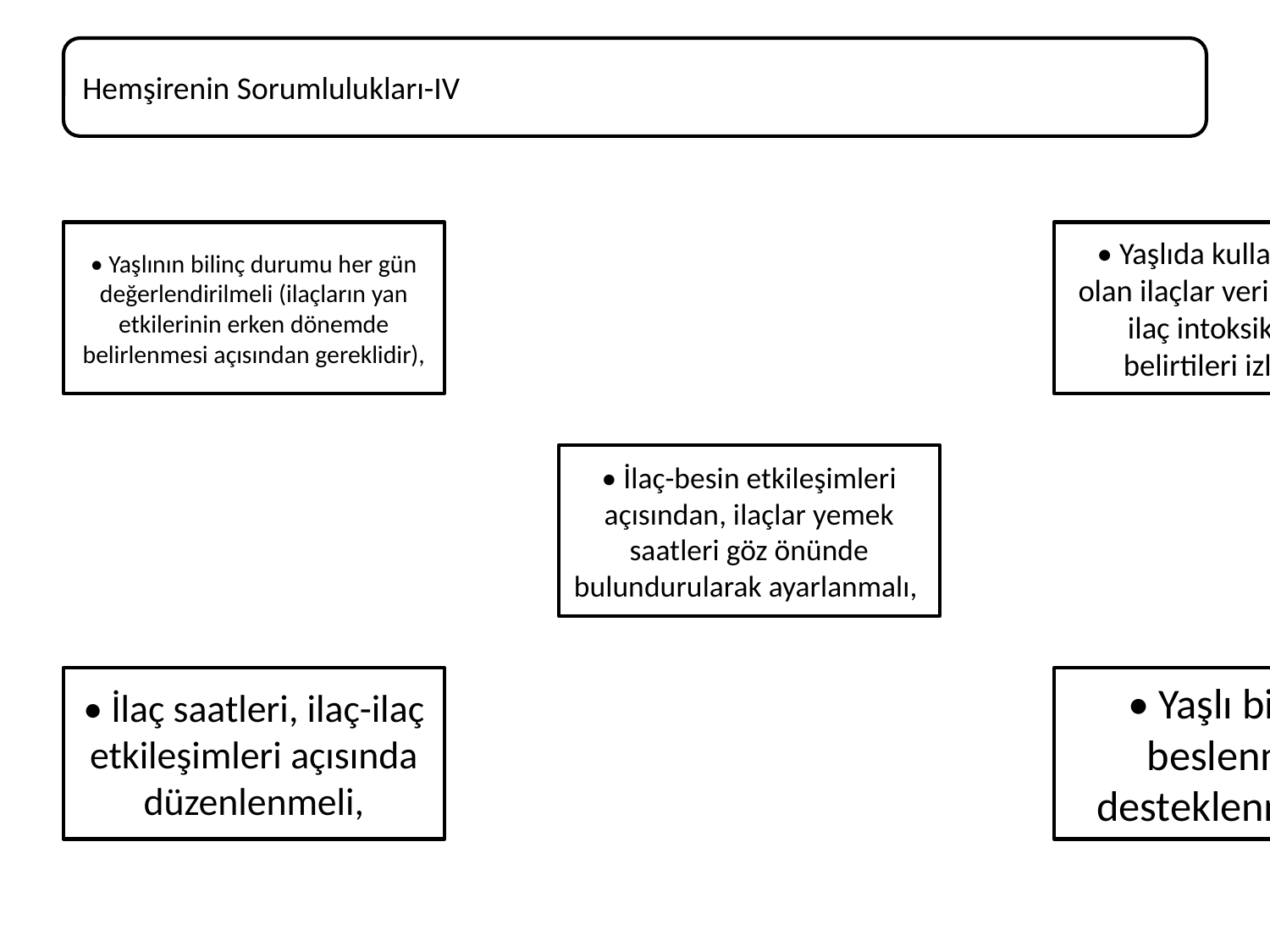

Hemşirenin Sorumlulukları-IV
• Yaşlının bilinç durumu her gün değerlendirilmeli (ilaçların yan etkilerinin erken dönemde belirlenmesi açısından gereklidir),
• İlaç-besin etkileşimleri açısından, ilaçlar yemek saatleri göz önünde bulundurularak ayarlanmalı,
• İlaç saatleri, ilaç-ilaç etkileşimleri açısında düzenlenmeli,